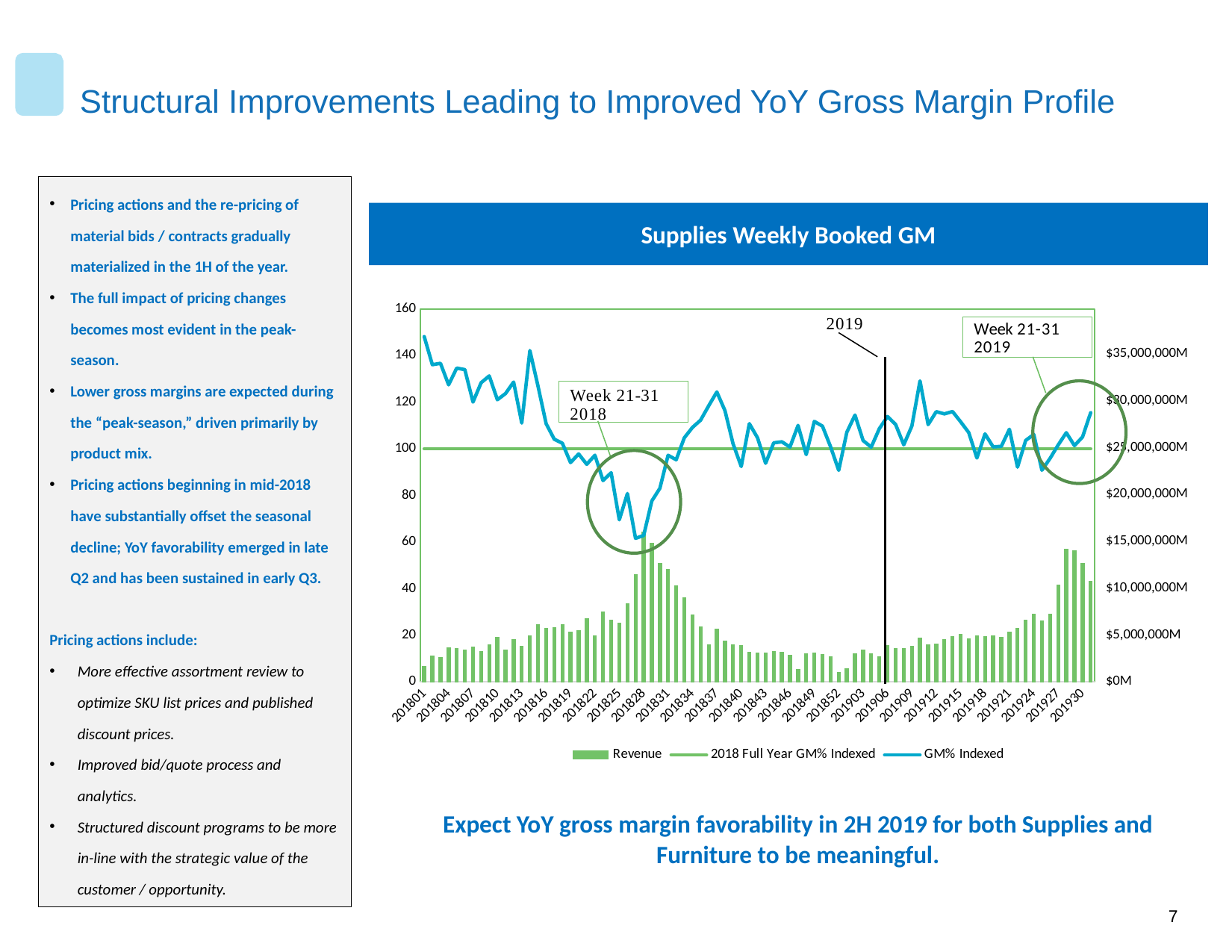

# Structural Improvements Leading to Improved YoY Gross Margin Profile
Pricing actions and the re-pricing of material bids / contracts gradually materialized in the 1H of the year.
The full impact of pricing changes becomes most evident in the peak-season.
Lower gross margins are expected during the “peak-season,” driven primarily by product mix.
Pricing actions beginning in mid-2018 have substantially offset the seasonal decline; YoY favorability emerged in late Q2 and has been sustained in early Q3.

Pricing actions include:
More effective assortment review to optimize SKU list prices and published discount prices.
Improved bid/quote process and analytics.
Structured discount programs to be more in-line with the strategic value of the customer / opportunity.

Supplies Weekly Booked GM

### Chart

| Category |  |  |  |
|---|---|---|---|
Expect YoY gross margin favorability in 2H 2019 for both Supplies and Furniture to be meaningful.
7